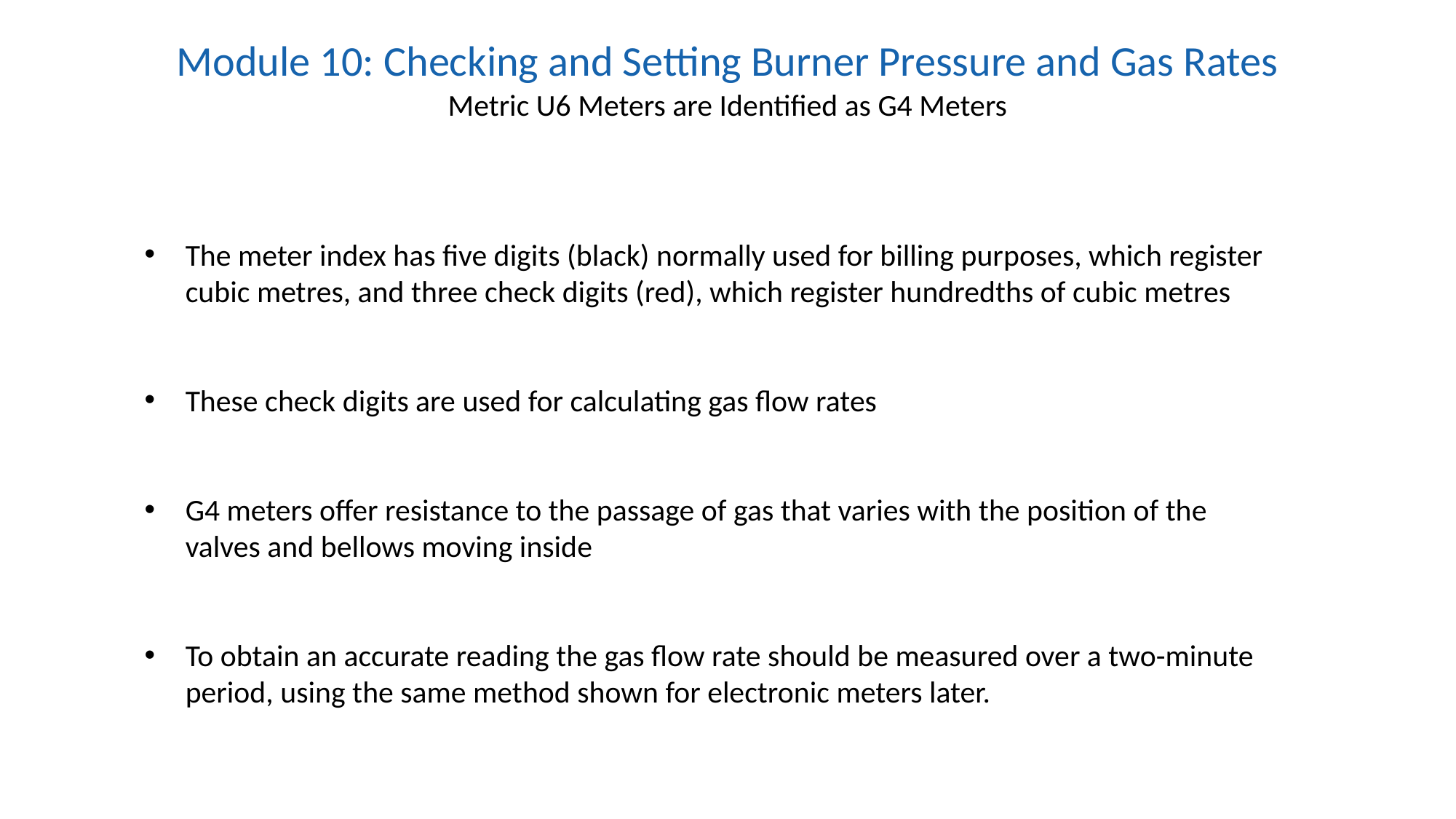

Metric U6 Meters are Identified as G4 Meters
The meter index has five digits (black) normally used for billing purposes, which register cubic metres, and three check digits (red), which register hundredths of cubic metres

These check digits are used for calculating gas flow rates

G4 meters offer resistance to the passage of gas that varies with the position of the valves and bellows moving inside

To obtain an accurate reading the gas flow rate should be measured over a two-minute period, using the same method shown for electronic meters later.